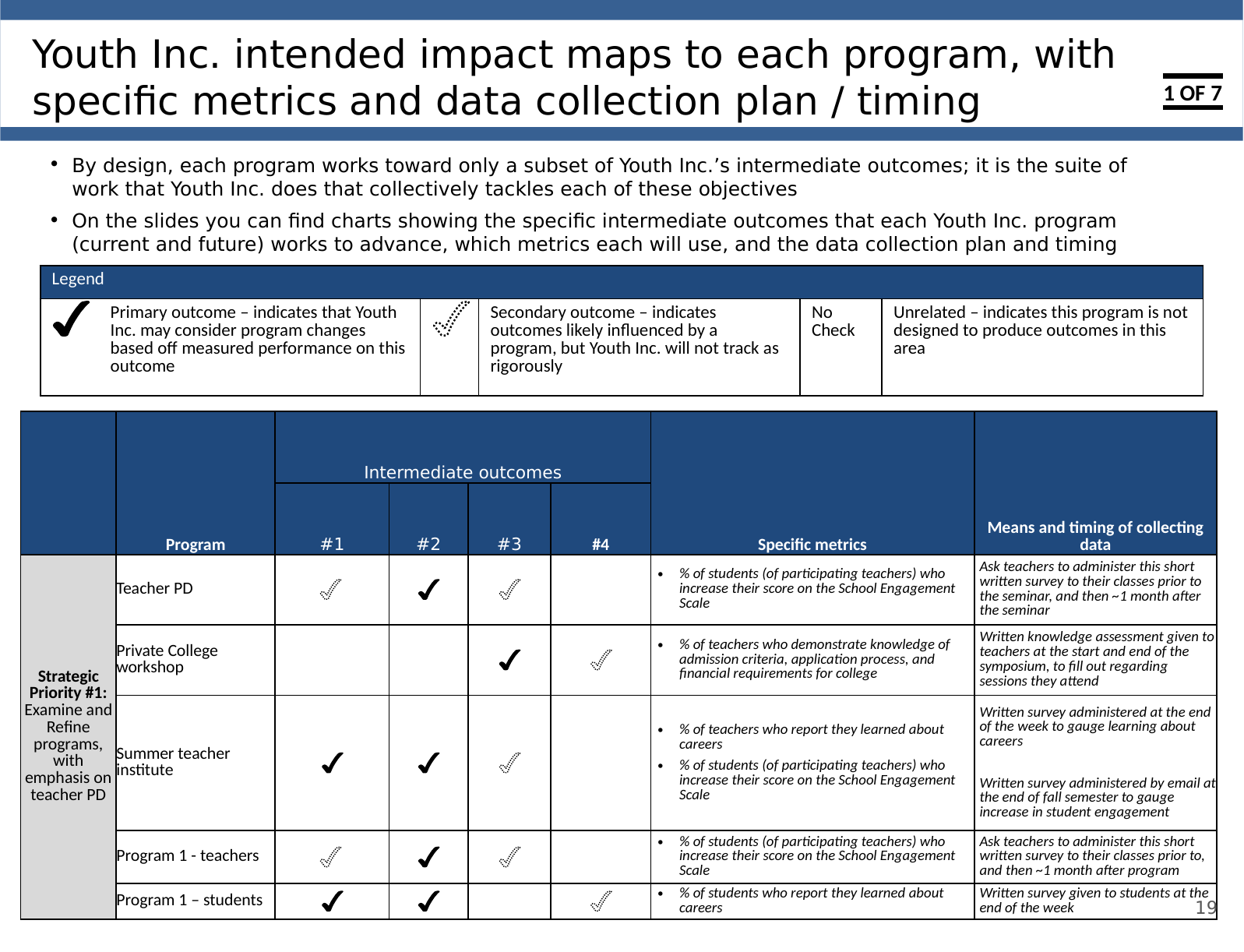

10_85 15_84 16_85
Youth Inc. intended impact maps to each program, with specific metrics and data collection plan / timing
1 of 7
By design, each program works toward only a subset of Youth Inc.’s intermediate outcomes; it is the suite of work that Youth Inc. does that collectively tackles each of these objectives
On the slides you can find charts showing the specific intermediate outcomes that each Youth Inc. program (current and future) works to advance, which metrics each will use, and the data collection plan and timing
| Legend |  |  |  |  |  |
| --- | --- | --- | --- | --- | --- |
|  | Primary outcome – indicates that Youth Inc. may consider program changes based off measured performance on this outcome |  | Secondary outcome – indicates outcomes likely influenced by a program, but Youth Inc. will not track as rigorously | No Check | Unrelated – indicates this program is not designed to produce outcomes in this area |
| 1 | Program | Intermediate outcomes |  |  |  | Specific metrics | Means and timing of collecting data |
| --- | --- | --- | --- | --- | --- | --- | --- |
|  |  | #1 | #2 | #3 | #4 |  |  |
| Strategic Priority #1: Examine and Refine programs, with emphasis on teacher PD | Teacher PD |  |  |  |  | % of students (of participating teachers) who increase their score on the School Engagement Scale | Ask teachers to administer this short written survey to their classes prior to the seminar, and then ~1 month after the seminar |
|  | Private College workshop |  |  |  |  | % of teachers who demonstrate knowledge of admission criteria, application process, and financial requirements for college | Written knowledge assessment given to teachers at the start and end of the symposium, to fill out regarding sessions they attend |
|  | Summer teacher institute |  |  |  |  | % of teachers who report they learned about careers % of students (of participating teachers) who increase their score on the School Engagement Scale | Written survey administered at the end of the week to gauge learning about careers Written survey administered by email at the end of fall semester to gauge increase in student engagement |
|  | Program 1 - teachers |  |  |  |  | % of students (of participating teachers) who increase their score on the School Engagement Scale | Ask teachers to administer this short written survey to their classes prior to, and then ~1 month after program |
|  | Program 1 – students |  |  |  |  | % of students who report they learned about careers | Written survey given to students at the end of the week |
19